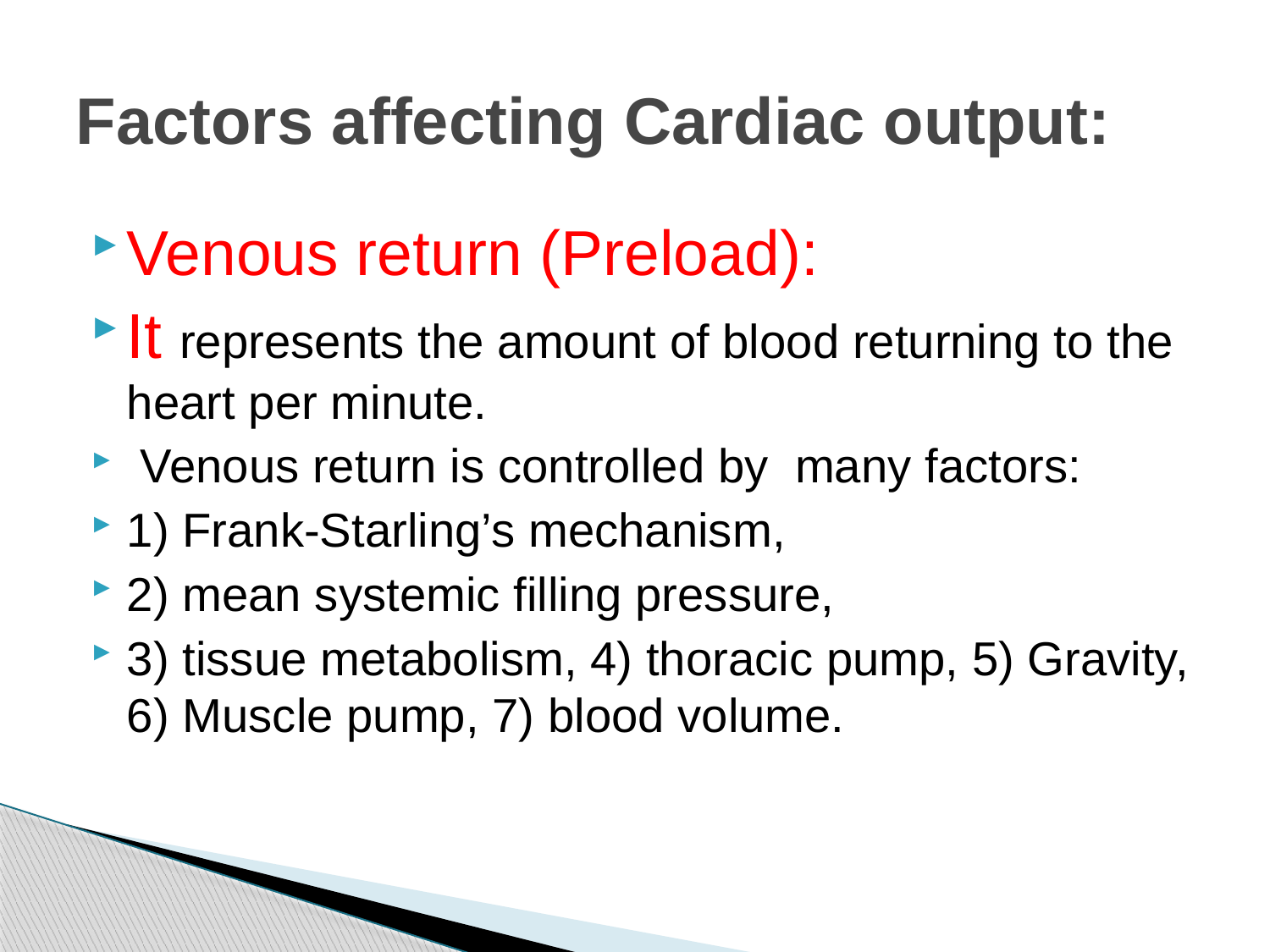

# Factors affecting Cardiac output:
Venous return (Preload):
It represents the amount of blood returning to the heart per minute.
 Venous return is controlled by  many factors:
1) Frank-Starling’s mechanism,
2) mean systemic filling pressure,
3) tissue metabolism, 4) thoracic pump, 5) Gravity, 6) Muscle pump, 7) blood volume.